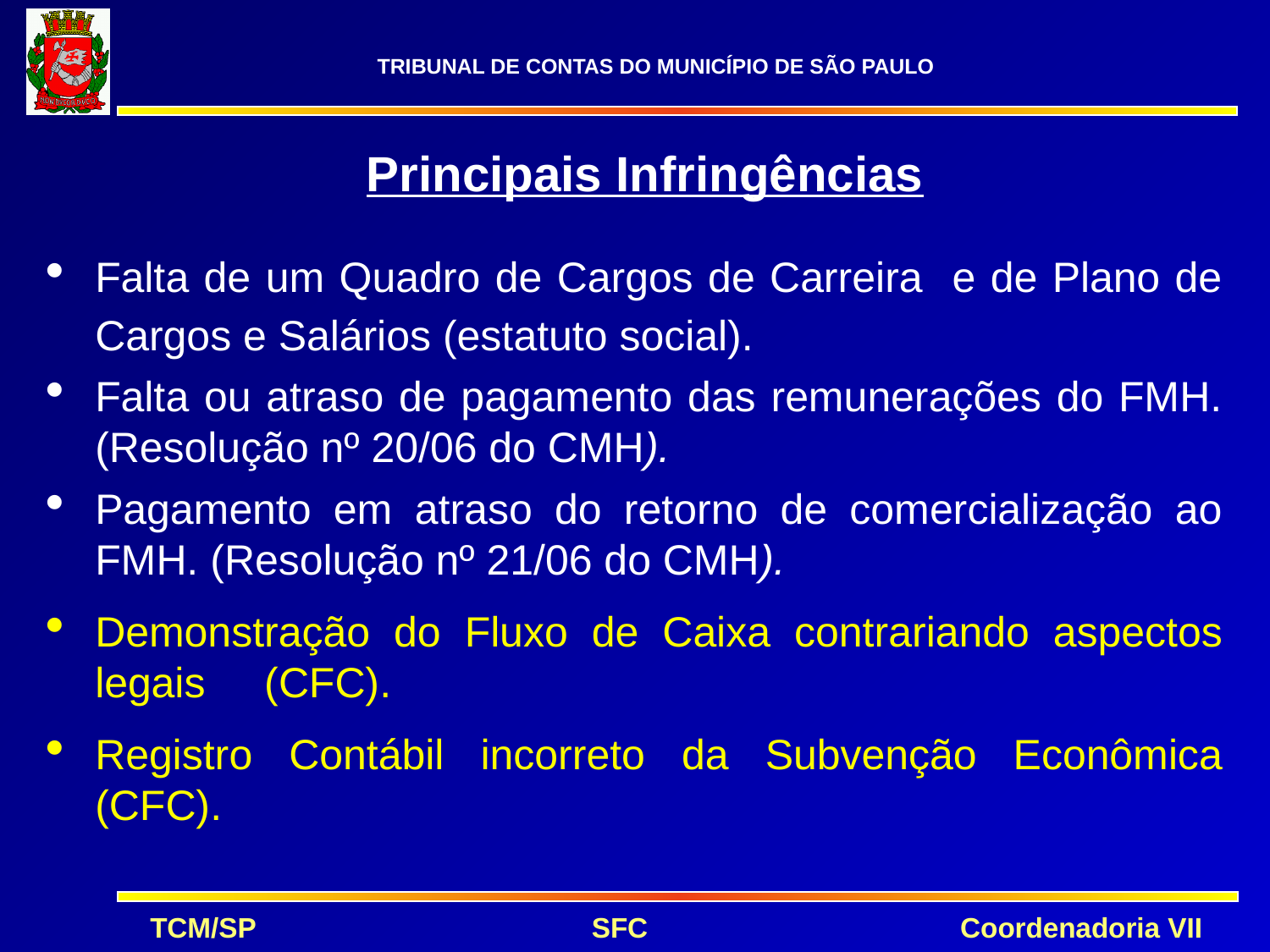

Principais Infringências
Falta de um Quadro de Cargos de Carreira  e de Plano de Cargos e Salários (estatuto social).
Falta ou atraso de pagamento das remunerações do FMH. (Resolução nº 20/06 do CMH).
Pagamento em atraso do retorno de comercialização ao FMH. (Resolução nº 21/06 do CMH).
Demonstração do Fluxo de Caixa contrariando aspectos legais     (CFC).
Registro Contábil incorreto da Subvenção Econômica (CFC).